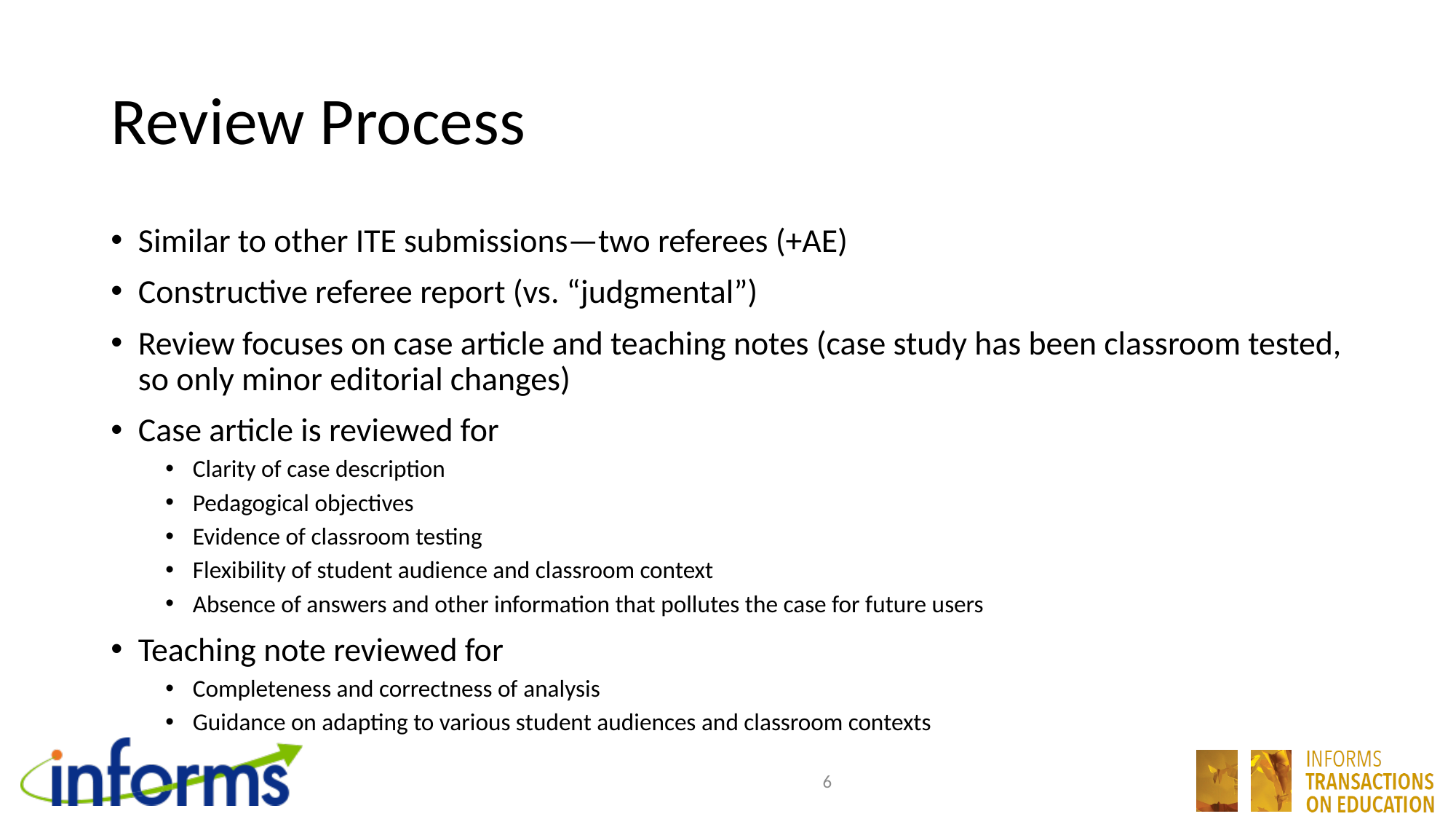

# Review Process
Similar to other ITE submissions—two referees (+AE)
Constructive referee report (vs. “judgmental”)
Review focuses on case article and teaching notes (case study has been classroom tested, so only minor editorial changes)
Case article is reviewed for
Clarity of case description
Pedagogical objectives
Evidence of classroom testing
Flexibility of student audience and classroom context
Absence of answers and other information that pollutes the case for future users
Teaching note reviewed for
Completeness and correctness of analysis
Guidance on adapting to various student audiences and classroom contexts
6